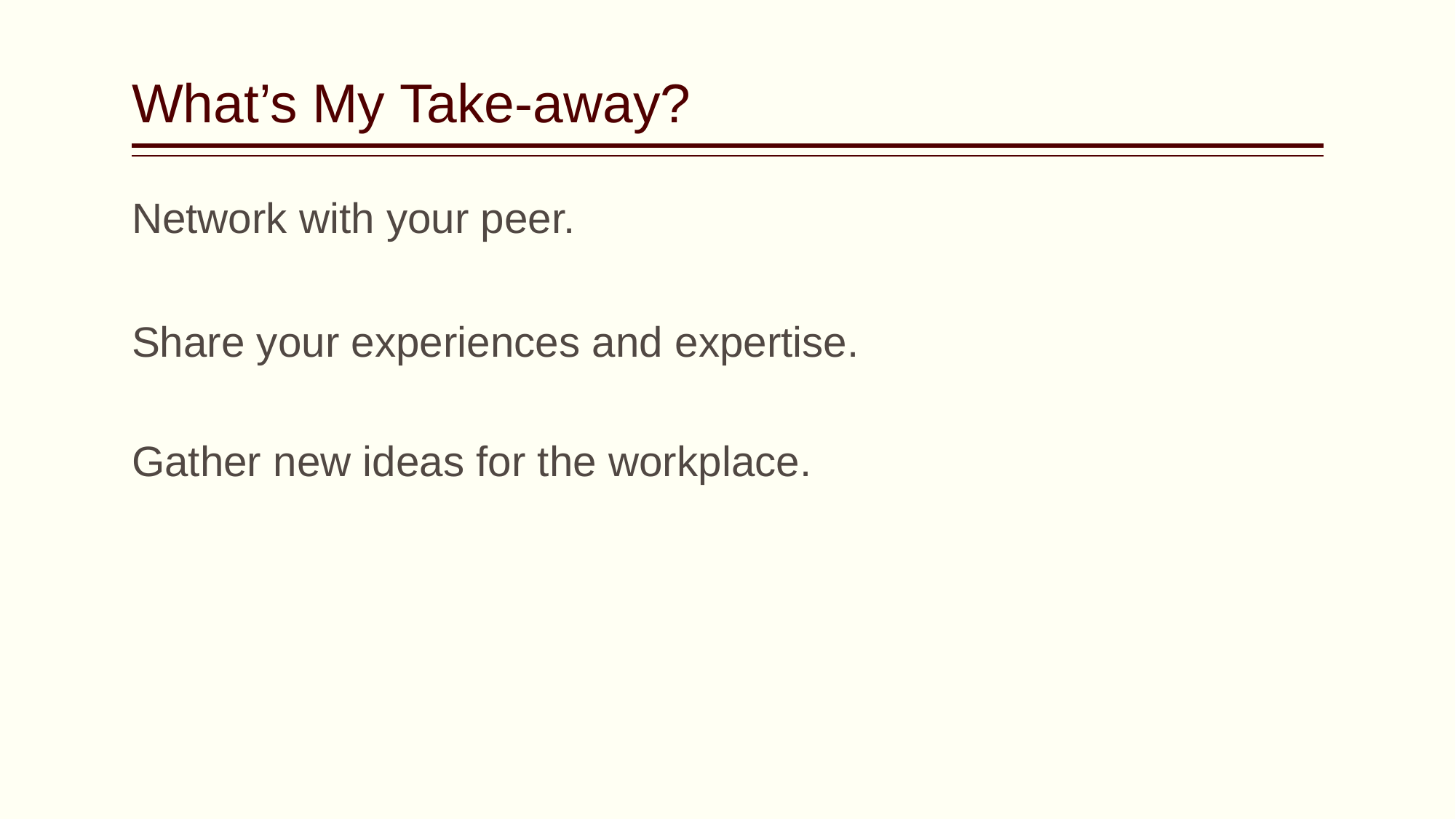

# What’s My Take-away?
Network with your peer.
Share your experiences and expertise.
Gather new ideas for the workplace.